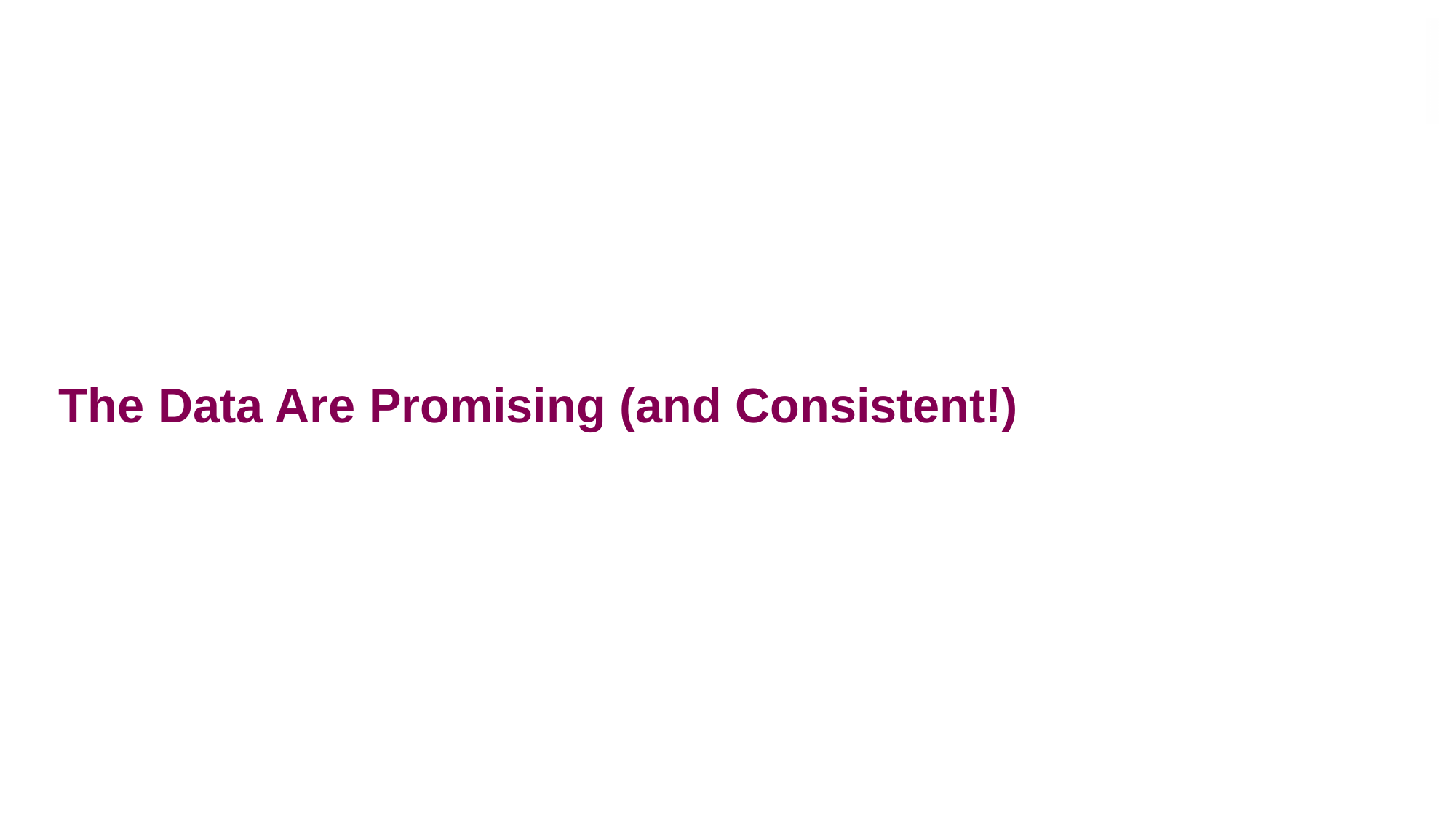

# The Data Are Promising (and Consistent!)